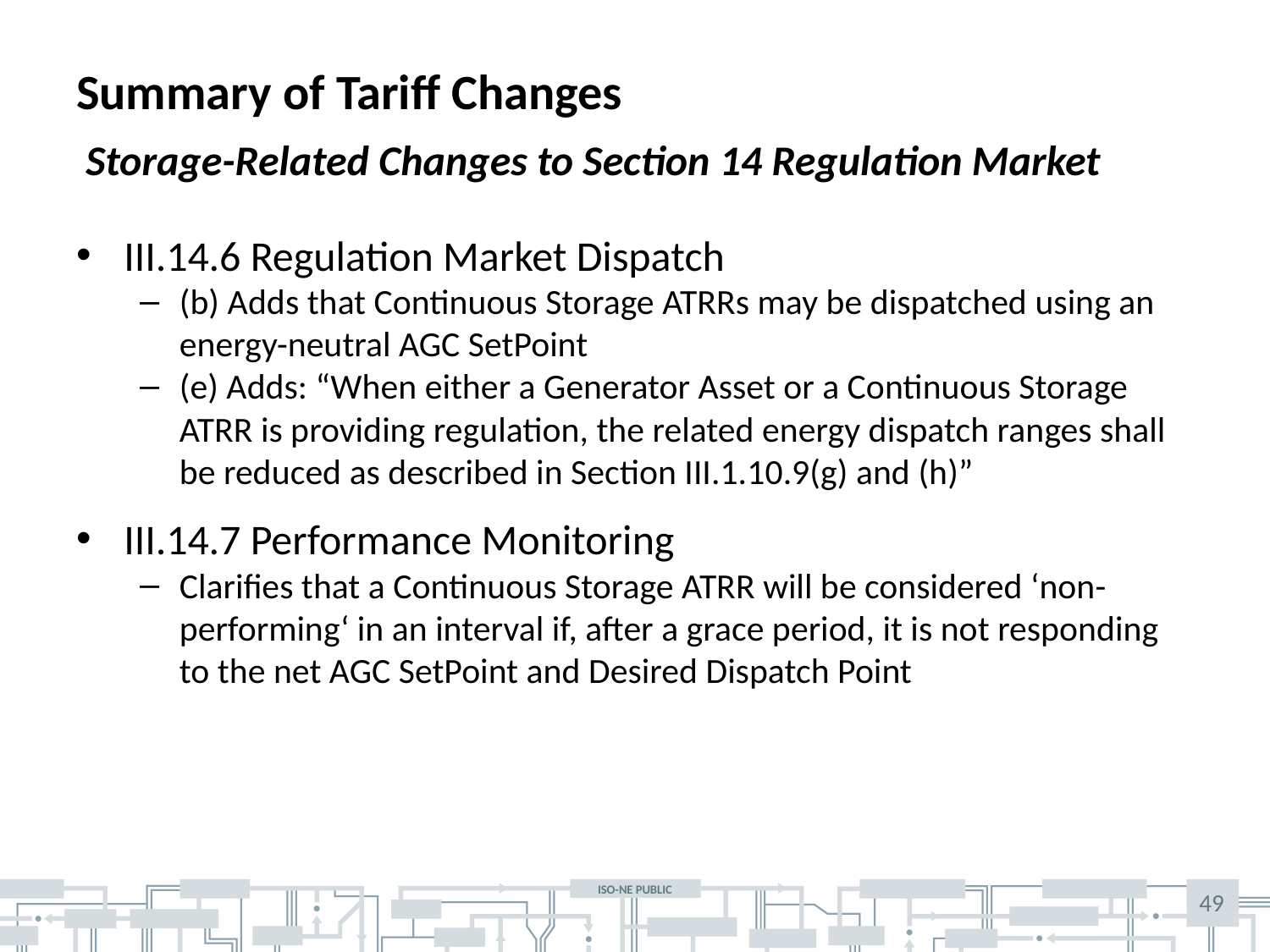

# Summary of Tariff Changes
 Storage-Related Changes to Section 14 Regulation Market

III.14.6 Regulation Market Dispatch
(b) Adds that Continuous Storage ATRRs may be dispatched using an energy-neutral AGC SetPoint
(e) Adds: “When either a Generator Asset or a Continuous Storage ATRR is providing regulation, the related energy dispatch ranges shall be reduced as described in Section III.1.10.9(g) and (h)”
III.14.7 Performance Monitoring
Clarifies that a Continuous Storage ATRR will be considered ‘non-performing‘ in an interval if, after a grace period, it is not responding to the net AGC SetPoint and Desired Dispatch Point

49